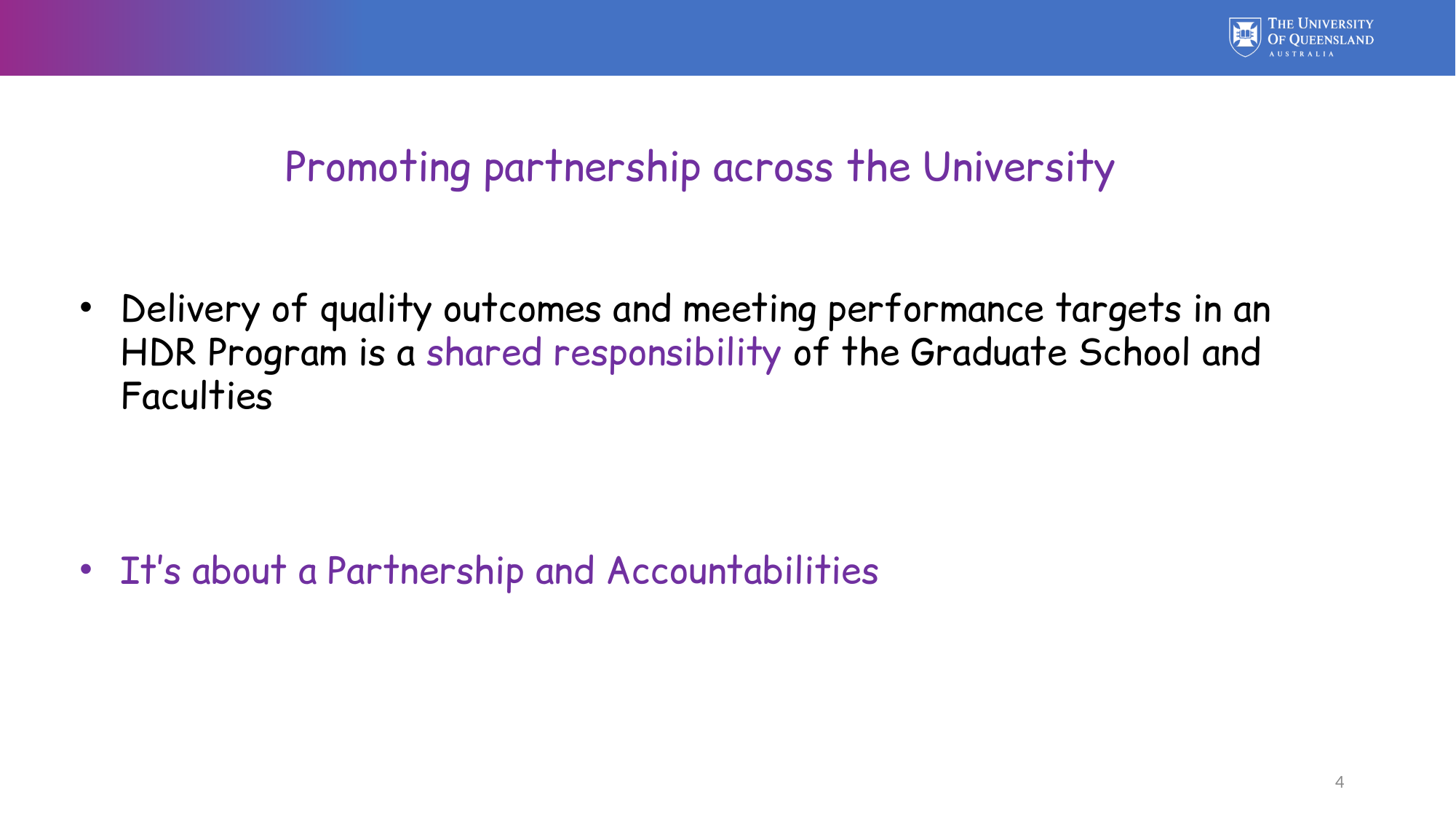

# Promoting partnership across the University

Delivery of quality outcomes and meeting performance targets in an HDR Program is a shared responsibility of the Graduate School and Faculties

It’s about a Partnership and Accountabilities

4